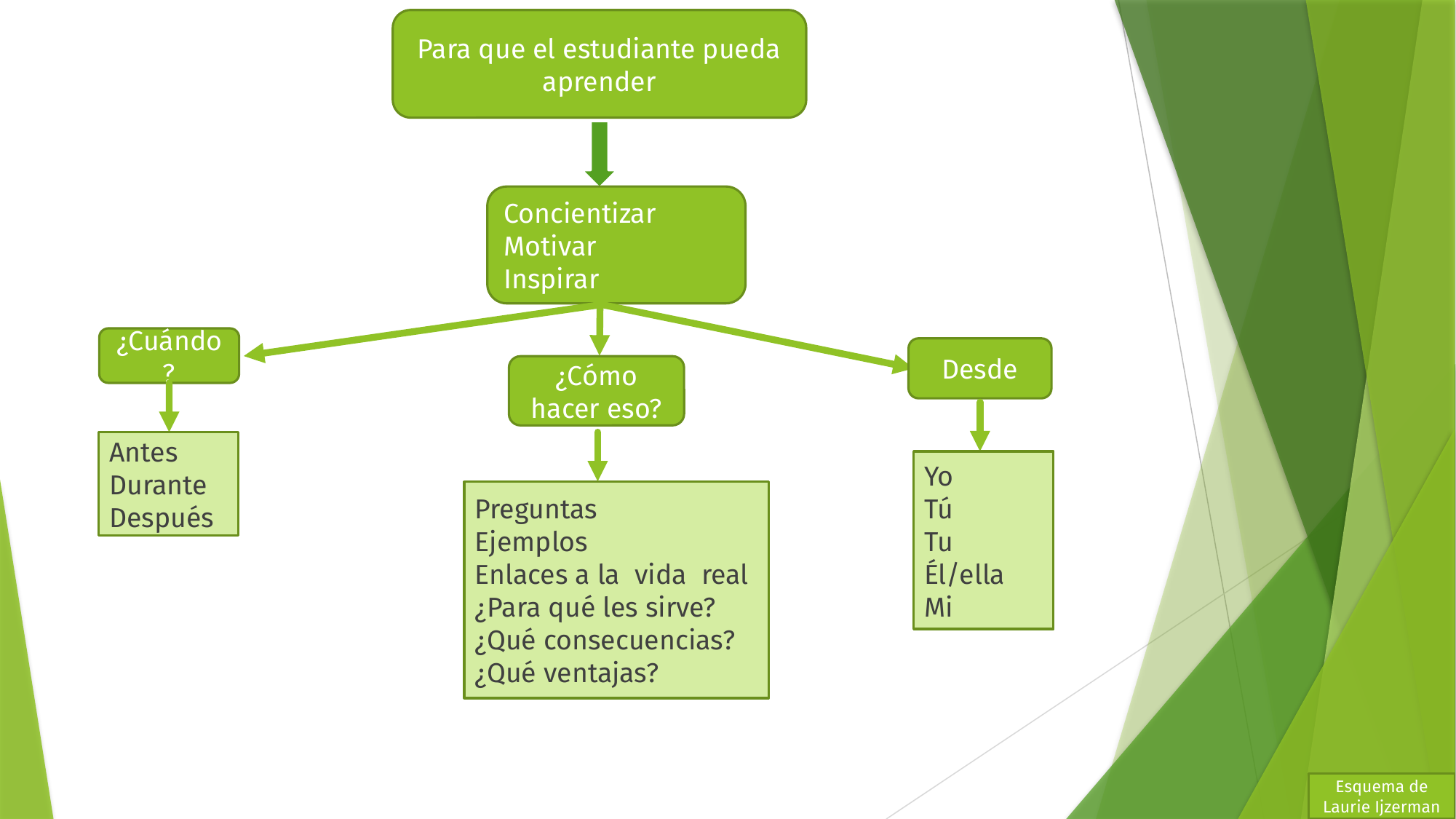

Para que el estudiante pueda aprender

Concientizar
Motivar
Inspirar
¿Cuándo?
Desde
¿Cómo hacer eso?
Antes
Durante
Después
Yo
Tú
Tu
Él/ella
Mi
Preguntas
Ejemplos
Enlaces a la  vida  real
¿Para qué les sirve?
¿Qué consecuencias?
¿Qué ventajas?
Esquema de Laurie Ijzerman